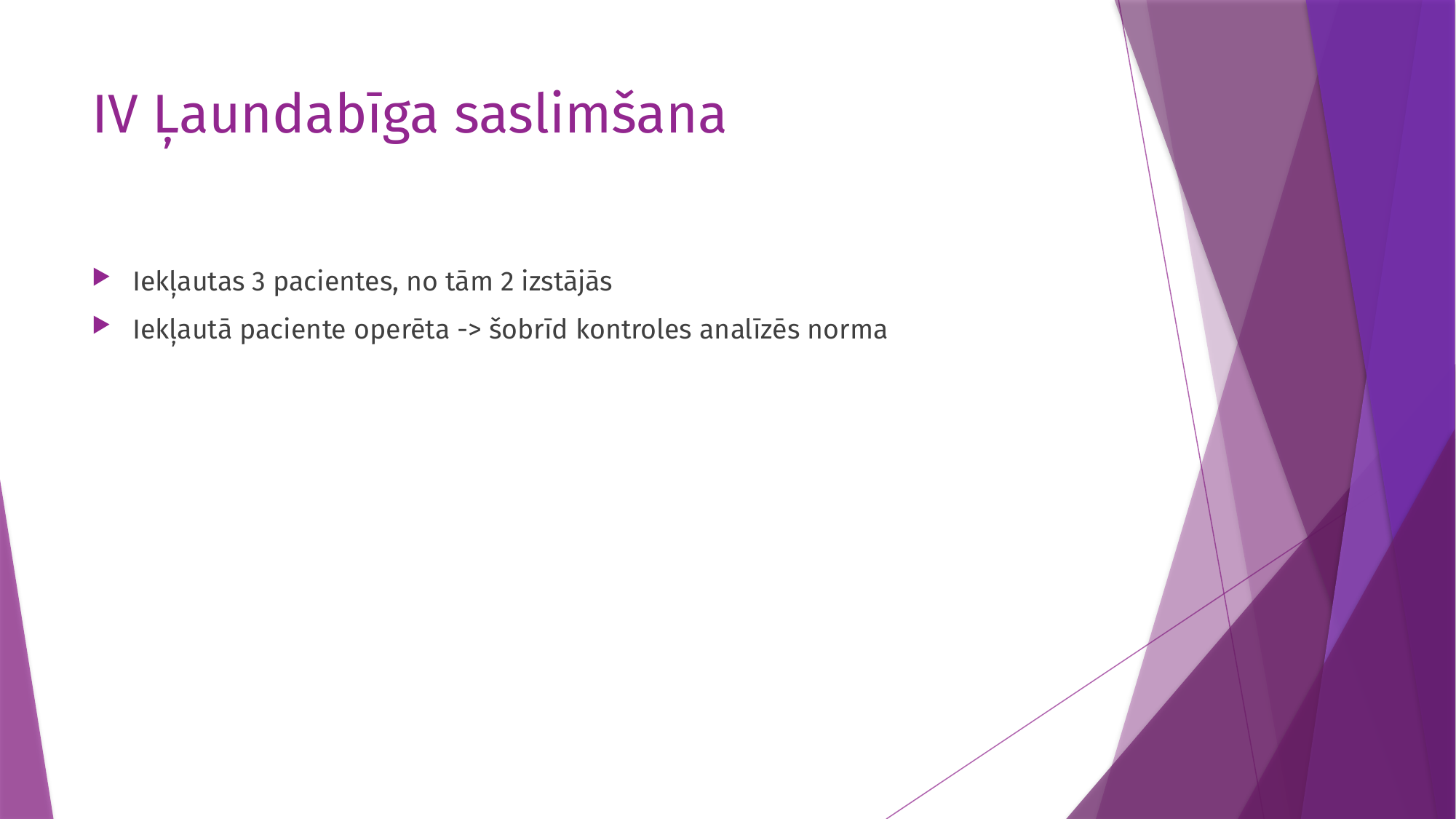

# IV Ļaundabīga saslimšana
Iekļautas 3 pacientes, no tām 2 izstājās
Iekļautā paciente operēta -> šobrīd kontroles analīzēs norma